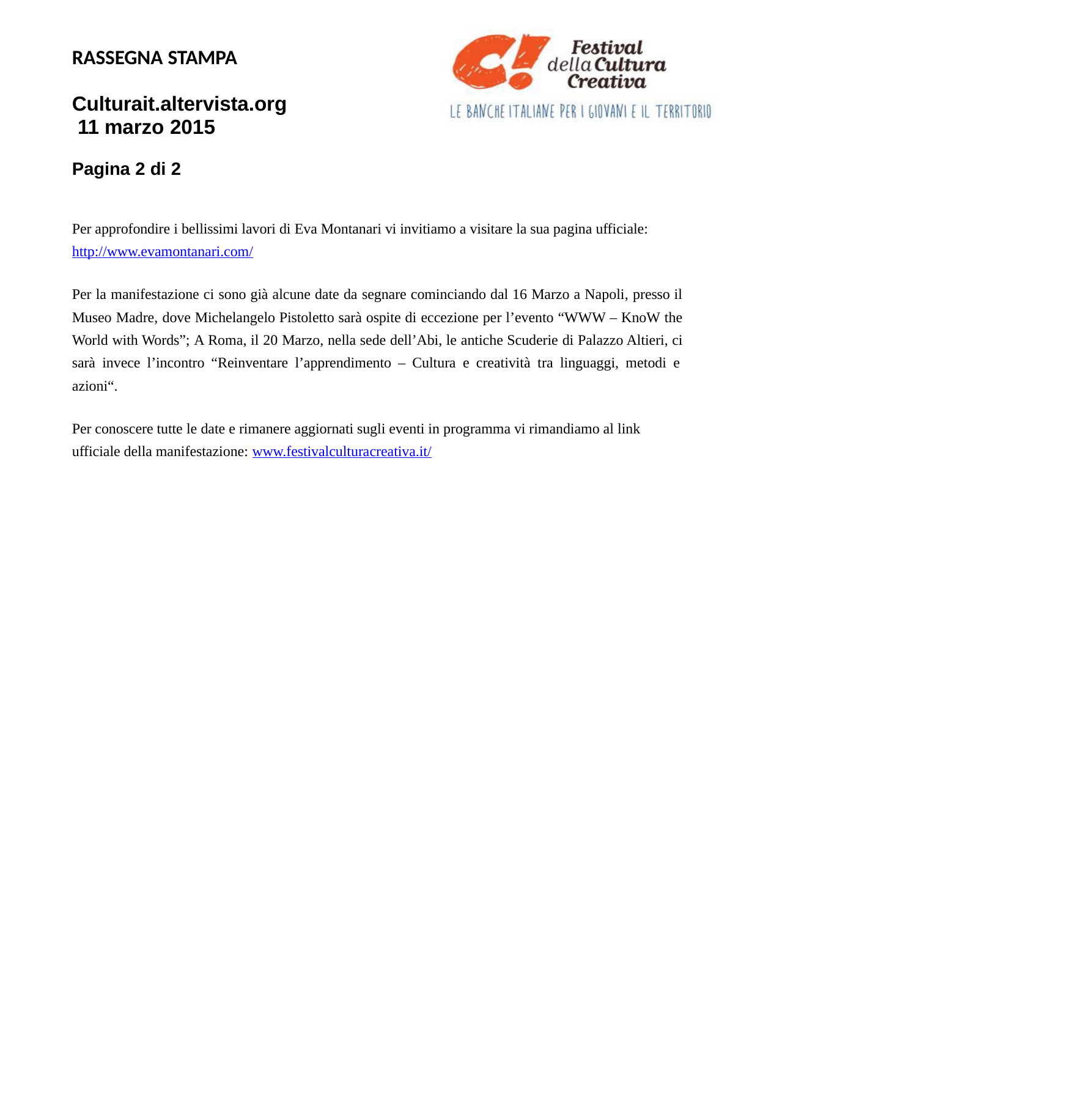

RASSEGNA STAMPA

Culturait.altervista.org  11 marzo 2015
Pagina 2 di 2

Per approfondire i bellissimi lavori di Eva Montanari vi invitiamo a visitare la sua pagina ufficiale:  http://www.evamontanari.com/

Per la manifestazione ci sono già alcune date da segnare cominciando dal 16 Marzo a Napoli, presso il  Museo Madre, dove Michelangelo Pistoletto sarà ospite di eccezione per l’evento “WWW – KnoW the  World with Words”; A Roma, il 20 Marzo, nella sede dell’Abi, le antiche Scuderie di Palazzo Altieri, ci  sarà invece l’incontro “Reinventare l’apprendimento – Cultura e creatività tra linguaggi, metodi e  azioni“.

Per conoscere tutte le date e rimanere aggiornati sugli eventi in programma vi rimandiamo al link  ufficiale della manifestazione: www.festivalculturacreativa.it/